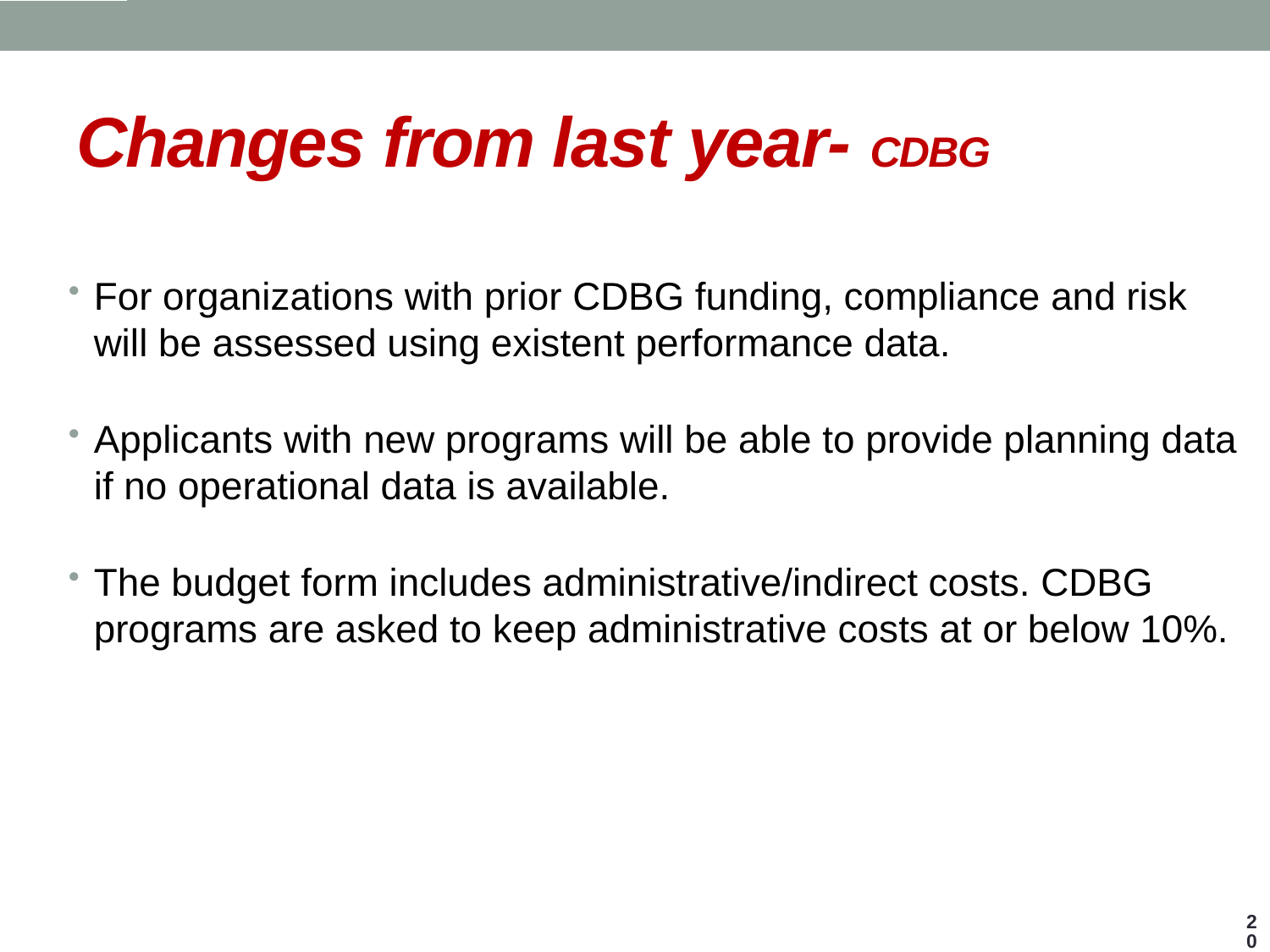

# Changes from last year- CDBG

For organizations with prior CDBG funding, compliance and risk will be assessed using existent performance data.

Applicants with new programs will be able to provide planning data if no operational data is available.

The budget form includes administrative/indirect costs. CDBG programs are asked to keep administrative costs at or below 10%.

20